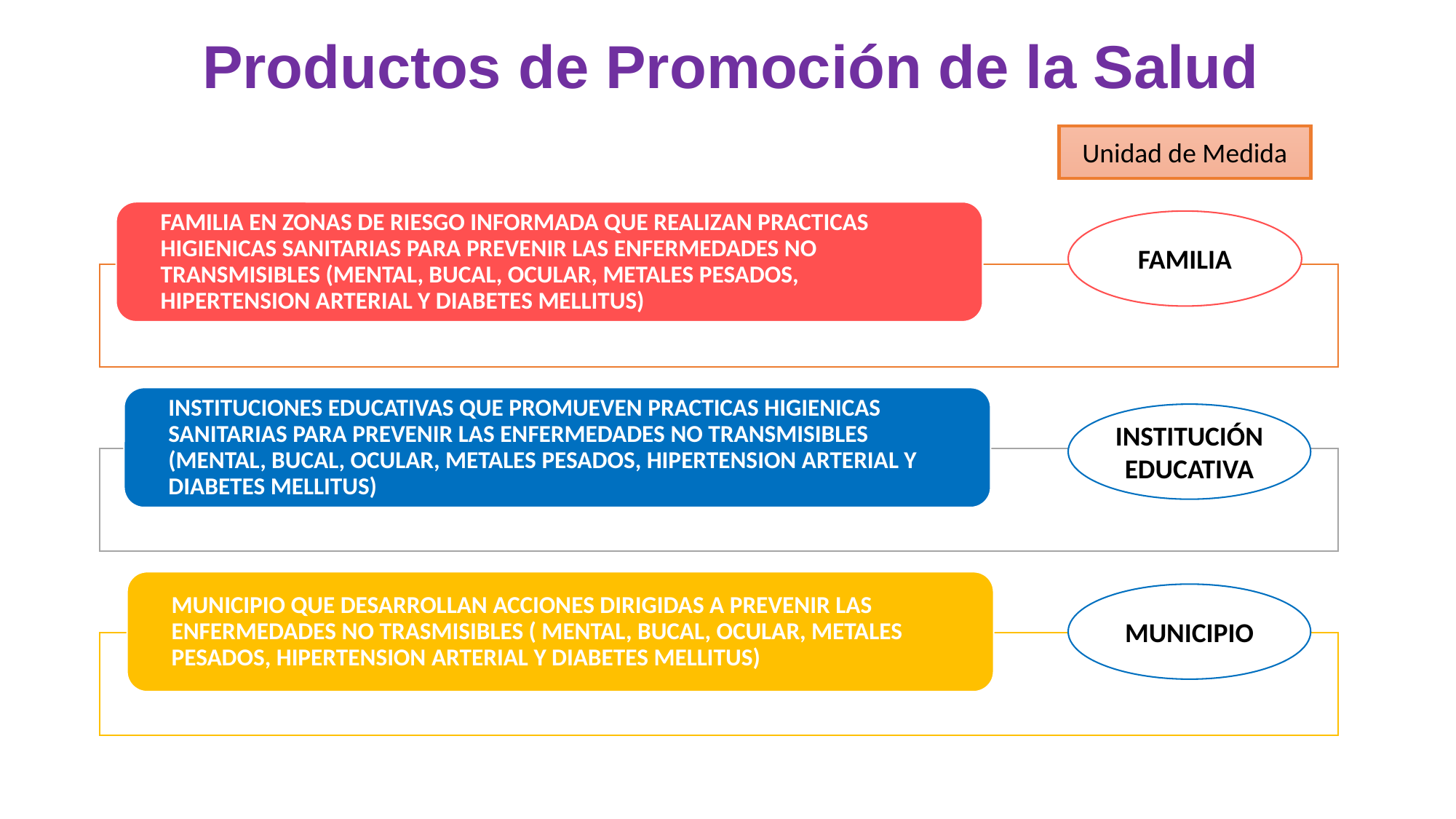

# Productos de Promoción de la Salud
Unidad de Medida
FAMILIA EN ZONAS DE RIESGO INFORMADA QUE REALIZAN PRACTICAS HIGIENICAS SANITARIAS PARA PREVENIR LAS ENFERMEDADES NO TRANSMISIBLES (MENTAL, BUCAL, OCULAR, METALES PESADOS, HIPERTENSION ARTERIAL Y DIABETES MELLITUS)
INSTITUCIONES EDUCATIVAS QUE PROMUEVEN PRACTICAS HIGIENICAS SANITARIAS PARA PREVENIR LAS ENFERMEDADES NO TRANSMISIBLES (MENTAL, BUCAL, OCULAR, METALES PESADOS, HIPERTENSION ARTERIAL Y DIABETES MELLITUS)
MUNICIPIO QUE DESARROLLAN ACCIONES DIRIGIDAS A PREVENIR LAS ENFERMEDADES NO TRASMISIBLES ( MENTAL, BUCAL, OCULAR, METALES PESADOS, HIPERTENSION ARTERIAL Y DIABETES MELLITUS)
FAMILIA
INSTITUCIÓN EDUCATIVA
MUNICIPIO